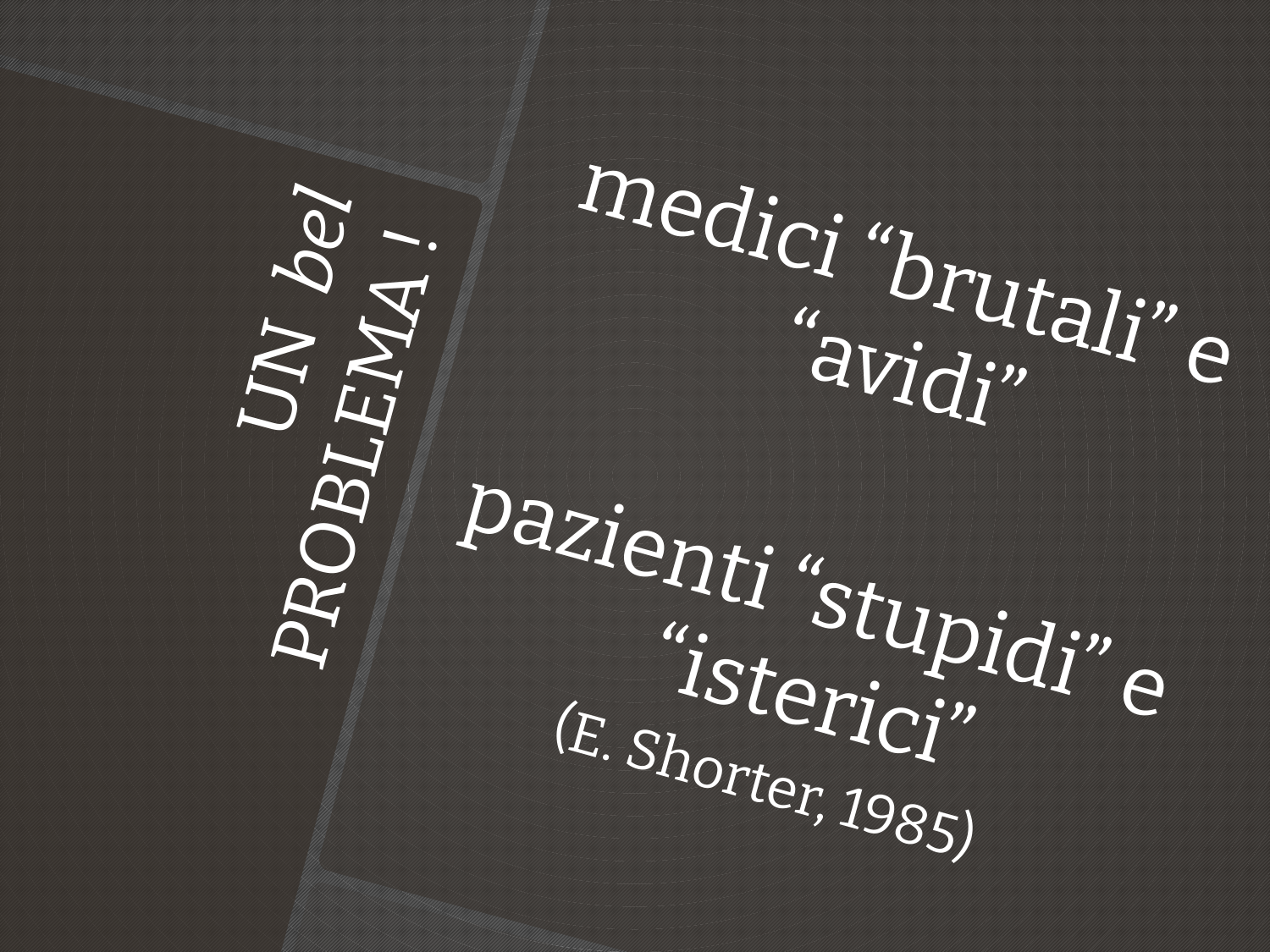

medici “brutali” e “avidi”

pazienti “stupidi” e “isterici”
(E. Shorter, 1985)
# UN  bel PROBLEMA !